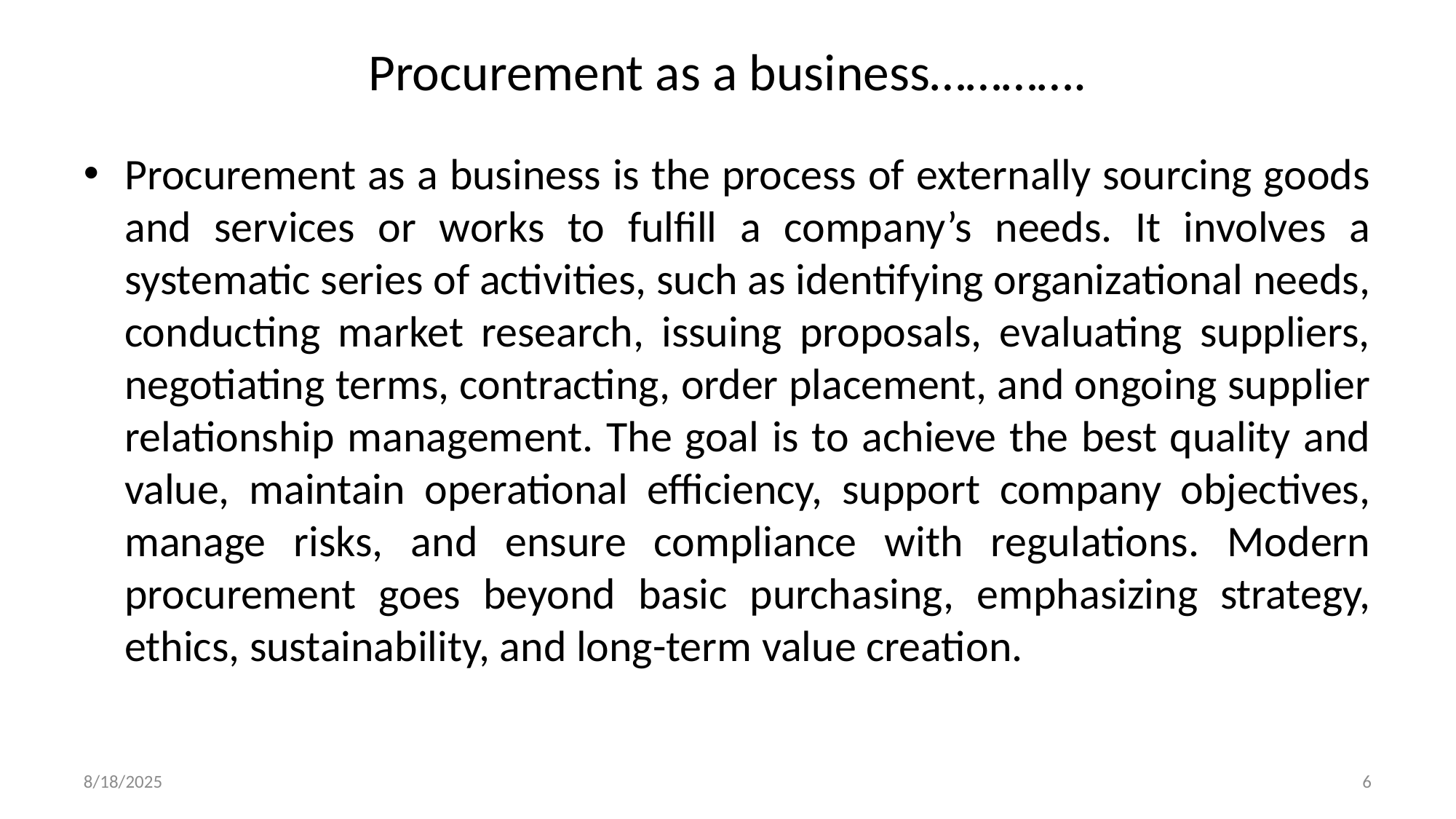

# Procurement as a business………….
Procurement as a business is the process of externally sourcing goods and services or works to fulfill a company’s needs. It involves a systematic series of activities, such as identifying organizational needs, conducting market research, issuing proposals, evaluating suppliers, negotiating terms, contracting, order placement, and ongoing supplier relationship management. The goal is to achieve the best quality and value, maintain operational efficiency, support company objectives, manage risks, and ensure compliance with regulations. Modern procurement goes beyond basic purchasing, emphasizing strategy, ethics, sustainability, and long-term value creation.

8/18/2025
6